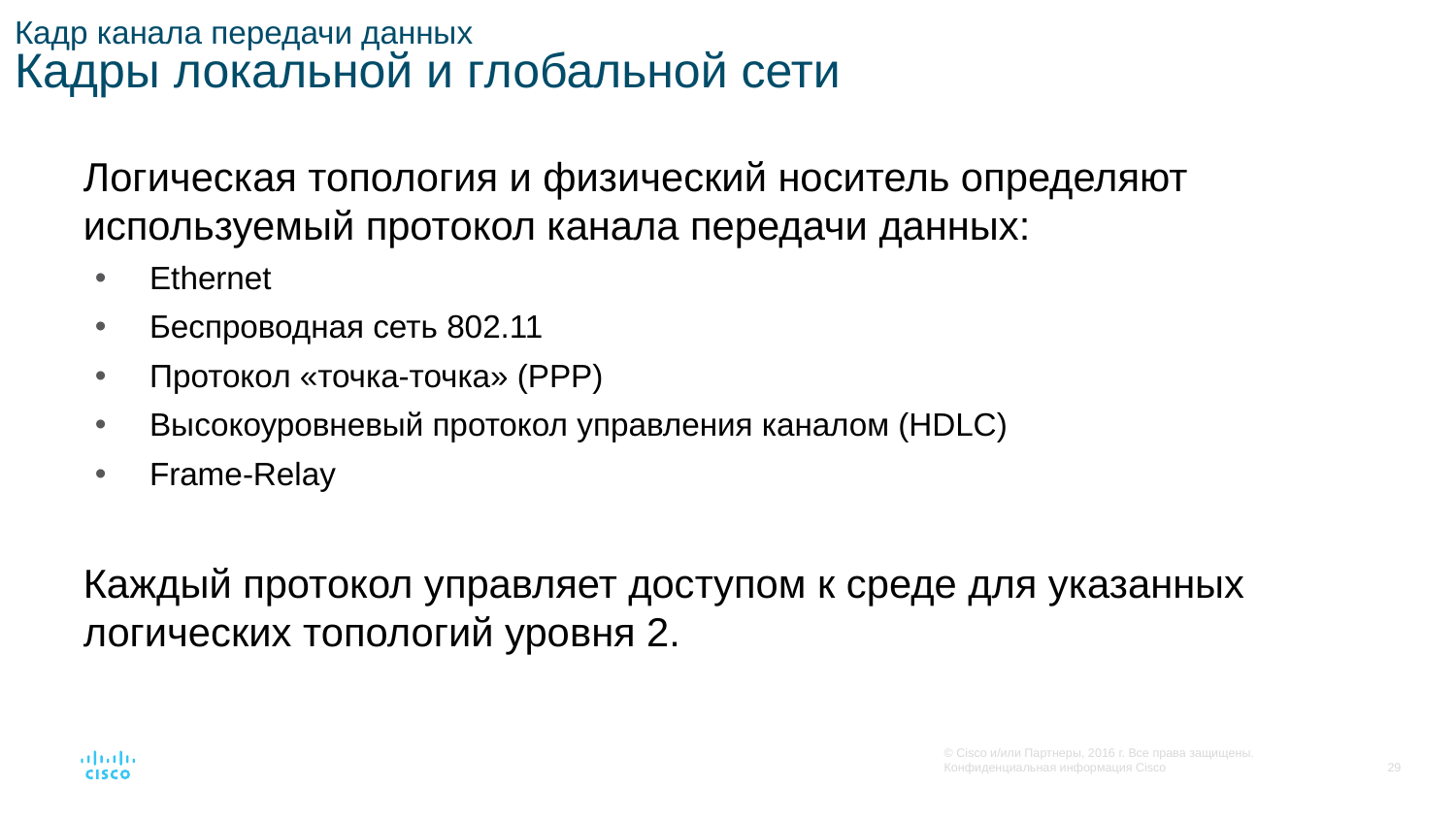

# Кадр канала передачи данных Кадры локальной и глобальной сети
Логическая топология и физический носитель определяют используемый протокол канала передачи данных:
Ethernet
Беспроводная сеть 802.11
Протокол «точка-точка» (PPP)
Высокоуровневый протокол управления каналом (HDLC)
Frame-Relay

Каждый протокол управляет доступом к среде для указанных логических топологий уровня 2.